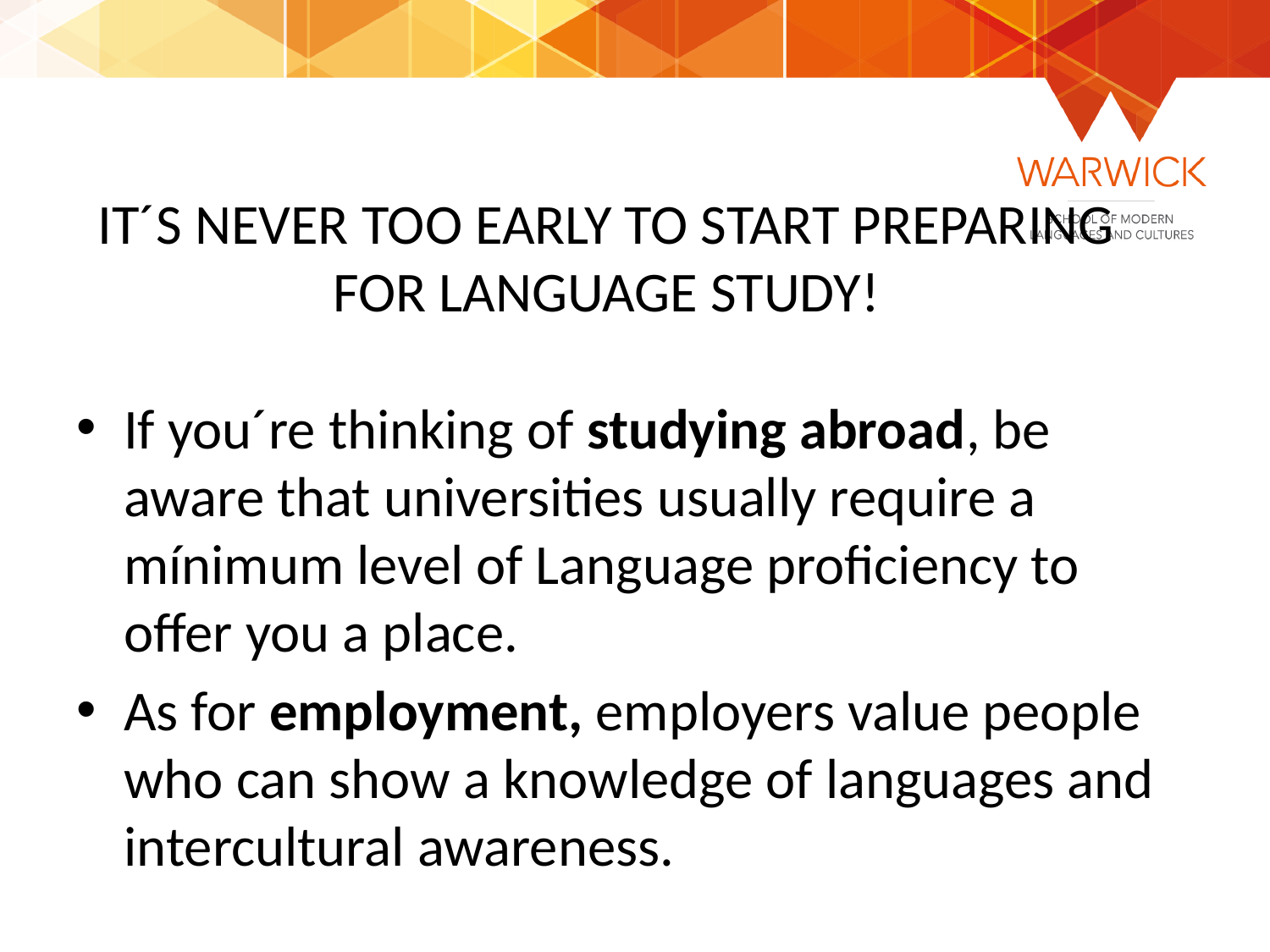

# IT´S NEVER TOO EARLY TO START PREPARING FOR LANGUAGE STUDY!
If you´re thinking of studying abroad, be aware that universities usually require a mínimum level of Language proficiency to offer you a place.
As for employment, employers value people who can show a knowledge of languages and intercultural awareness.